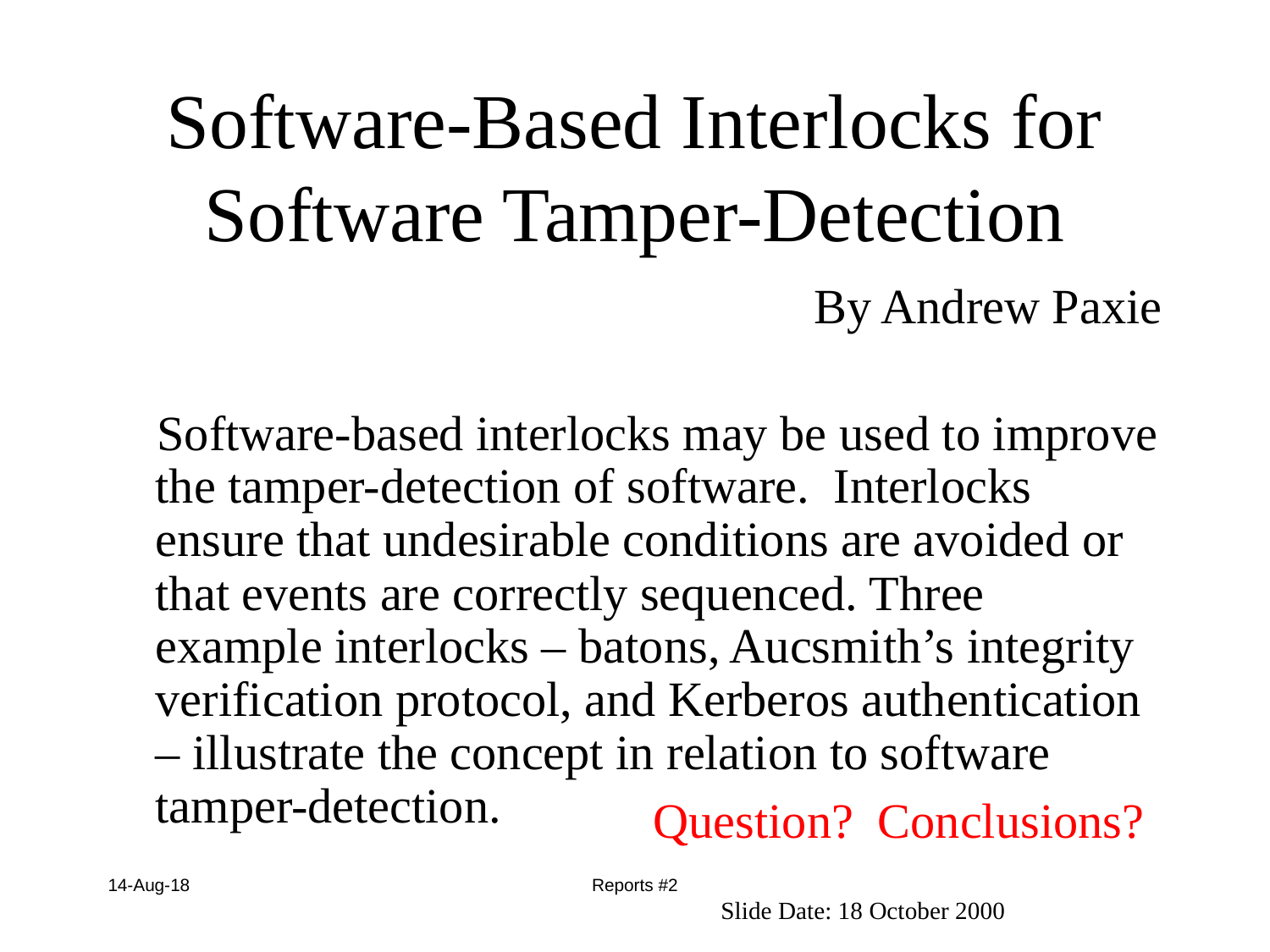

# Software-Based Interlocks for Software Tamper-Detection
By Andrew Paxie

    Software-based interlocks may be used to improve the tamper-detection of software.  Interlocks ensure that undesirable conditions are avoided or that events are correctly sequenced. Three example interlocks – batons, Aucsmith’s integrity verification protocol, and Kerberos authentication – illustrate the concept in relation to software tamper-detection.
Question?  Conclusions?
14-Aug-18
Reports #2
Slide Date: 18 October 2000